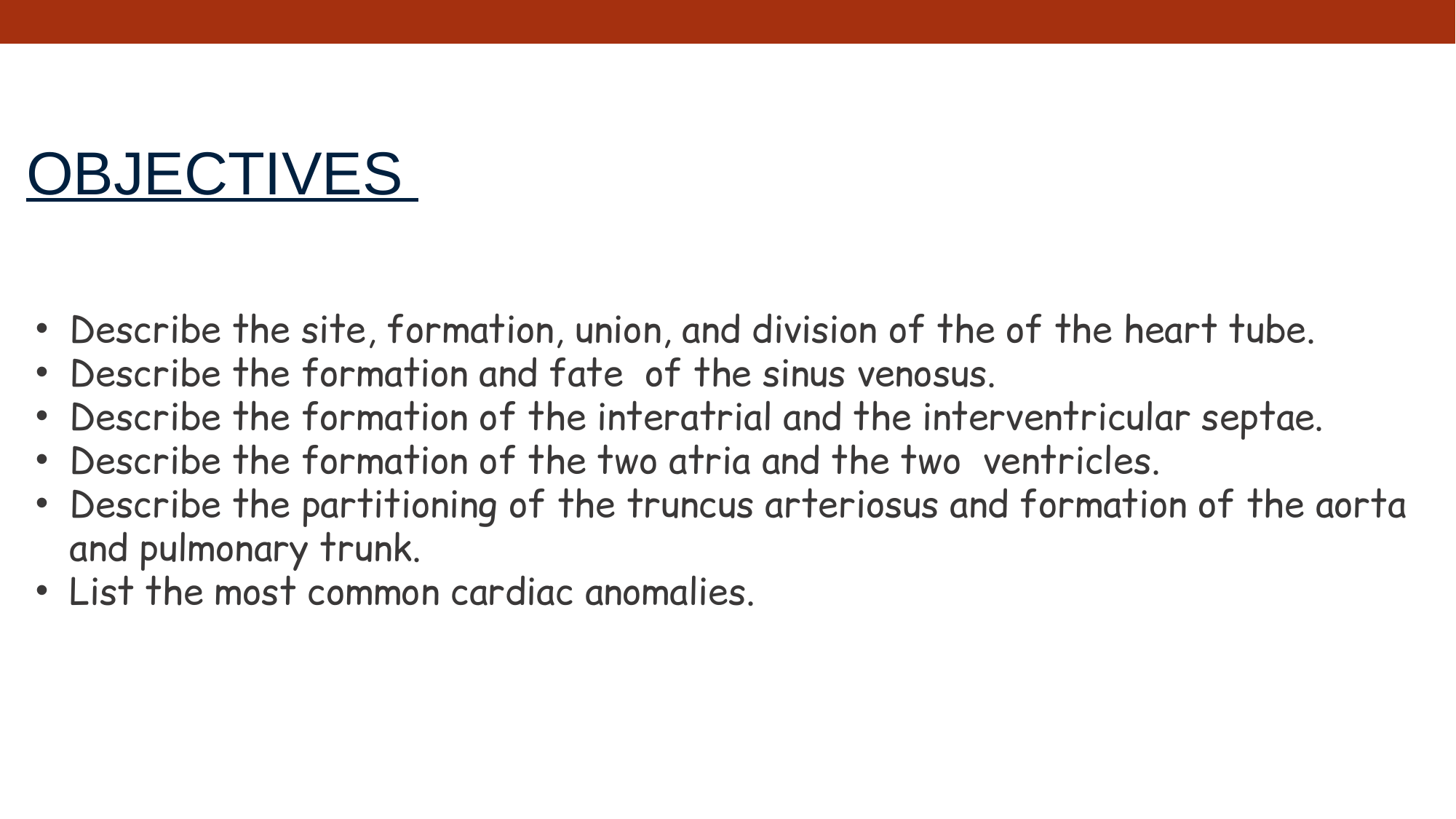

OBJECTIVES
Describe the site, formation, union, and division of the of the heart tube.
Describe the formation and fate  of the sinus venosus.
Describe the formation of the interatrial and the interventricular septae.
Describe the formation of the two atria and the two  ventricles.
Describe the partitioning of the truncus arteriosus and formation of the aorta and pulmonary trunk.
List the most common cardiac anomalies.